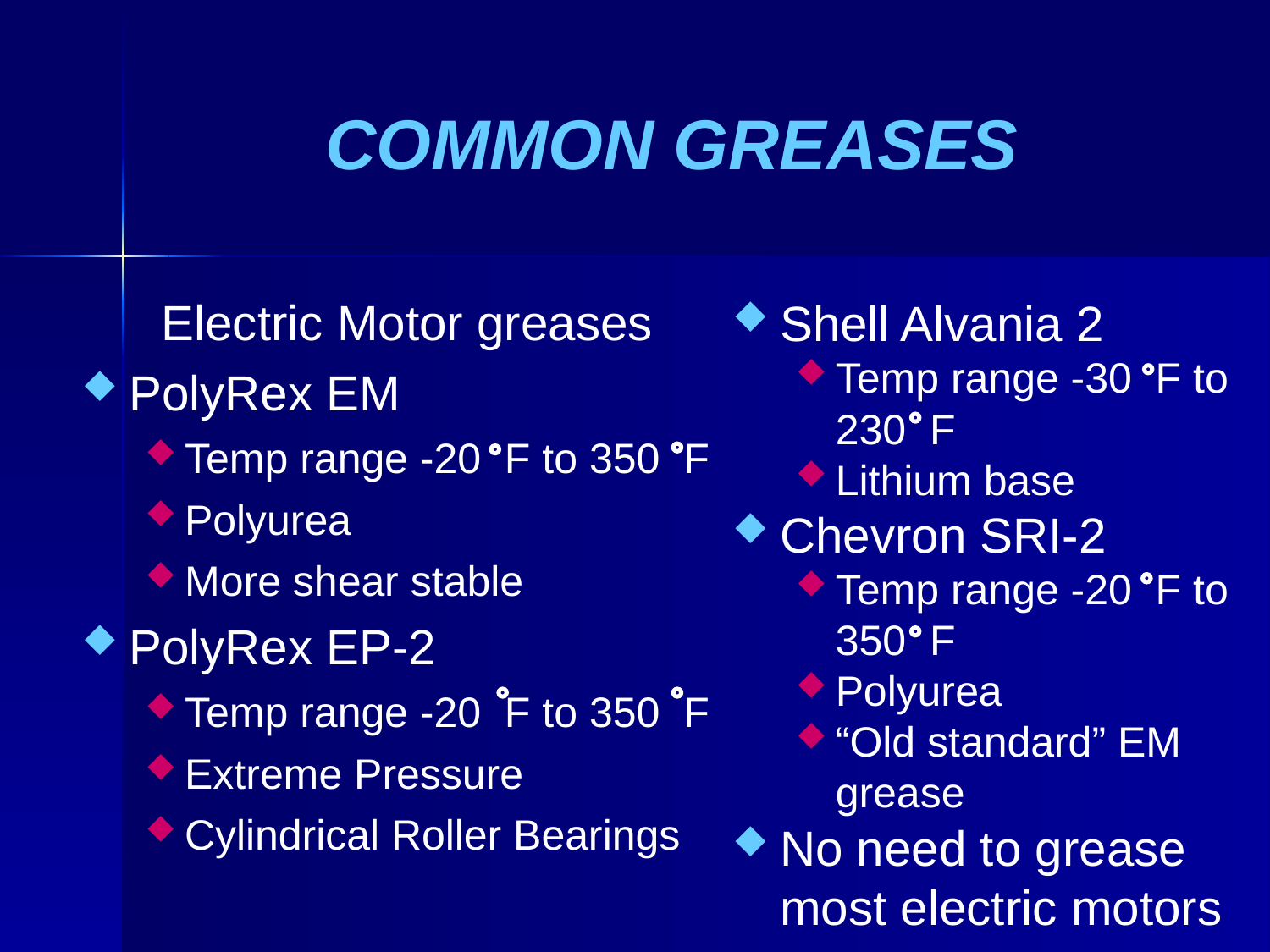

# COMMON GREASES
Electric Motor greases
PolyRex EM
Temp range -20  F to 350  F
Polyurea
More shear stable
PolyRex EP-2
Temp range -20  F to 350  F
Extreme Pressure
Cylindrical Roller Bearings
Shell Alvania 2
Temp range -30  F to 230  F
Lithium base
Chevron SRI-2
Temp range -20  F to 350  F
Polyurea
“Old standard” EM grease
No need to grease most electric motors